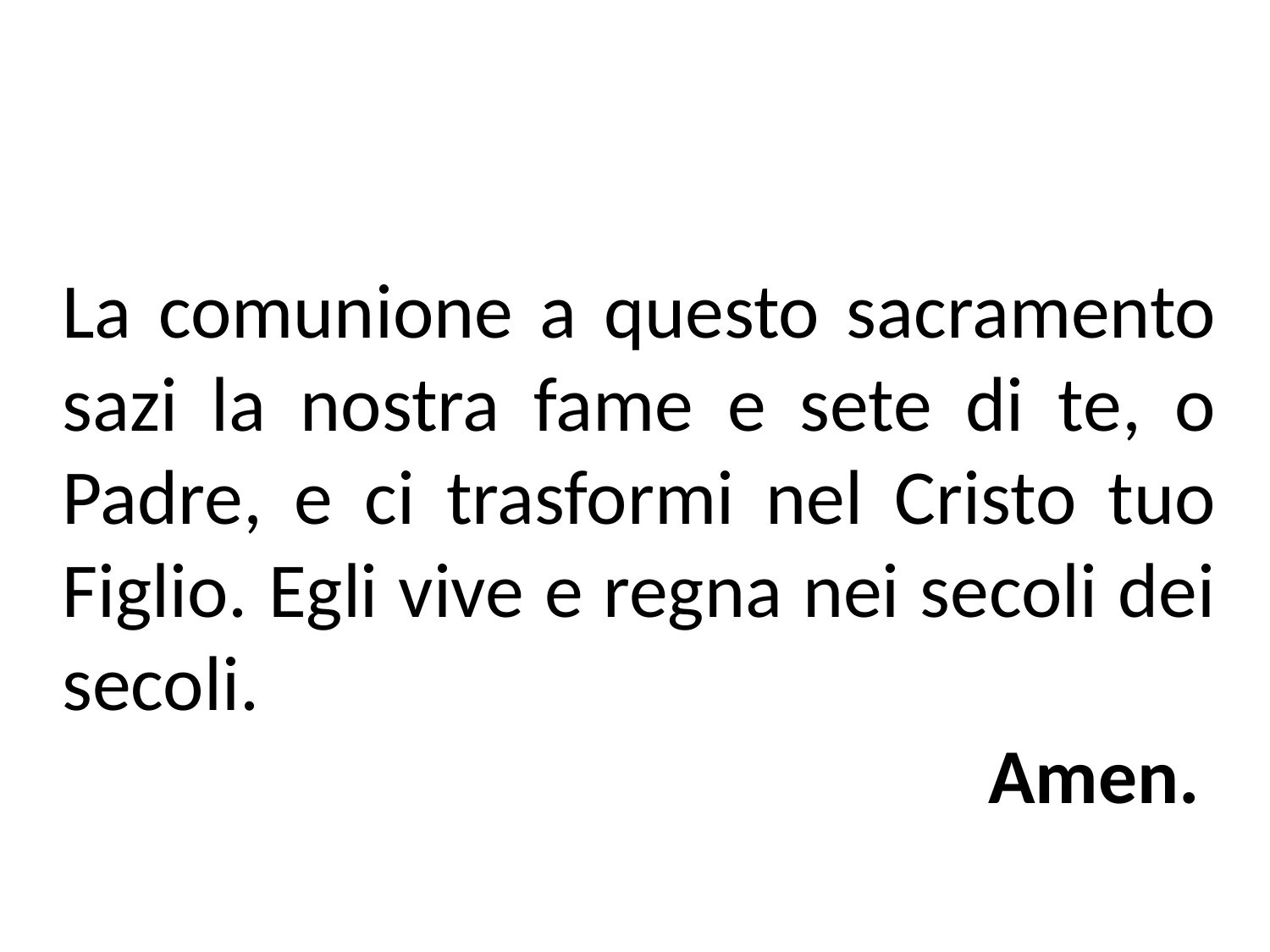

La comunione a questo sacramento sazi la nostra fame e sete di te, o Padre, e ci trasformi nel Cristo tuo Figlio. Egli vive e regna nei secoli dei secoli.
Amen.